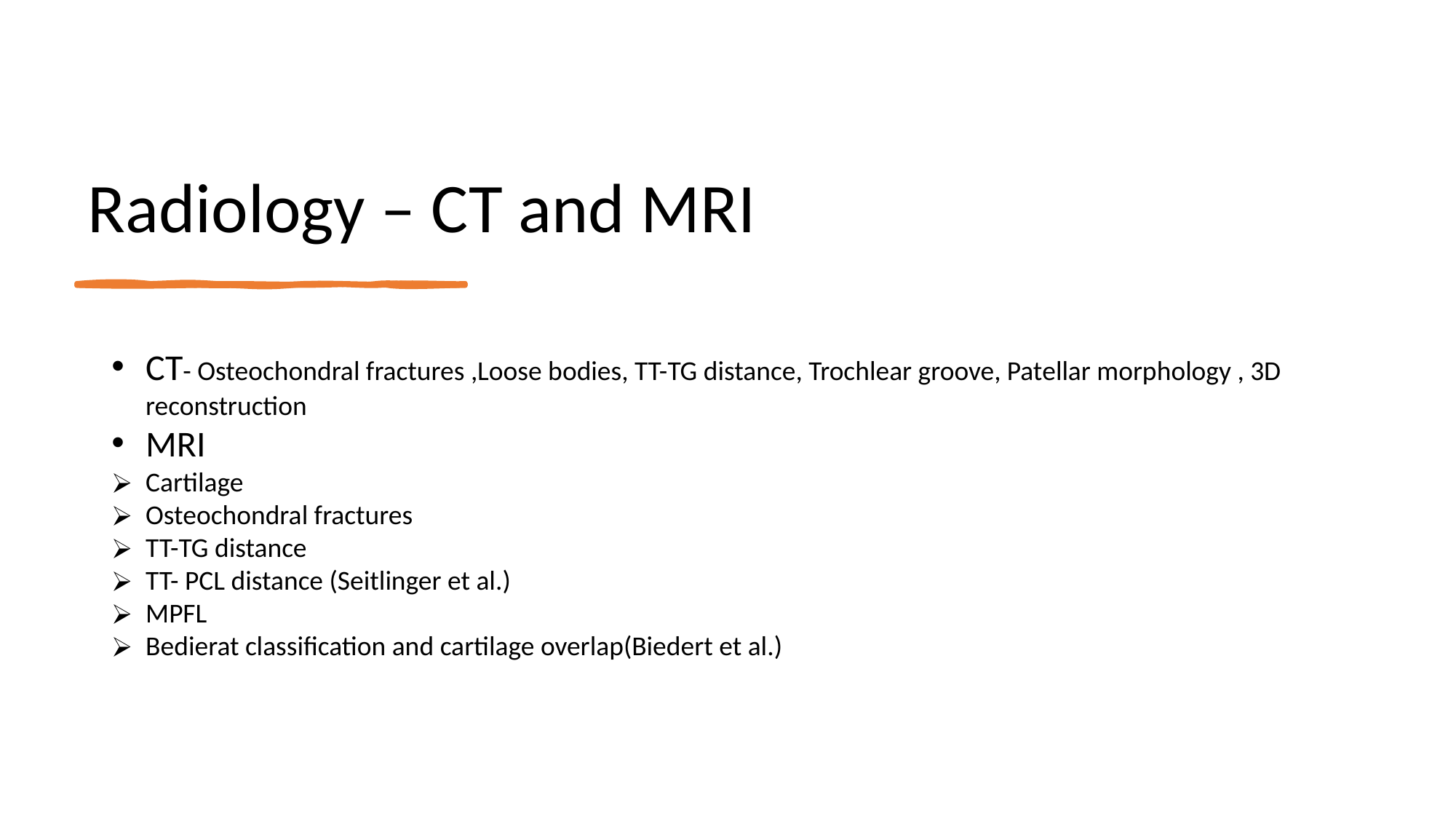

# Radiology – CT and MRI

CT- Osteochondral fractures ,Loose bodies, TT-TG distance, Trochlear groove, Patellar morphology , 3D reconstruction
MRI
Cartilage
Osteochondral fractures
TT-TG distance
TT- PCL distance (Seitlinger et al.)
MPFL
Bedierat classification and cartilage overlap(Biedert et al.)